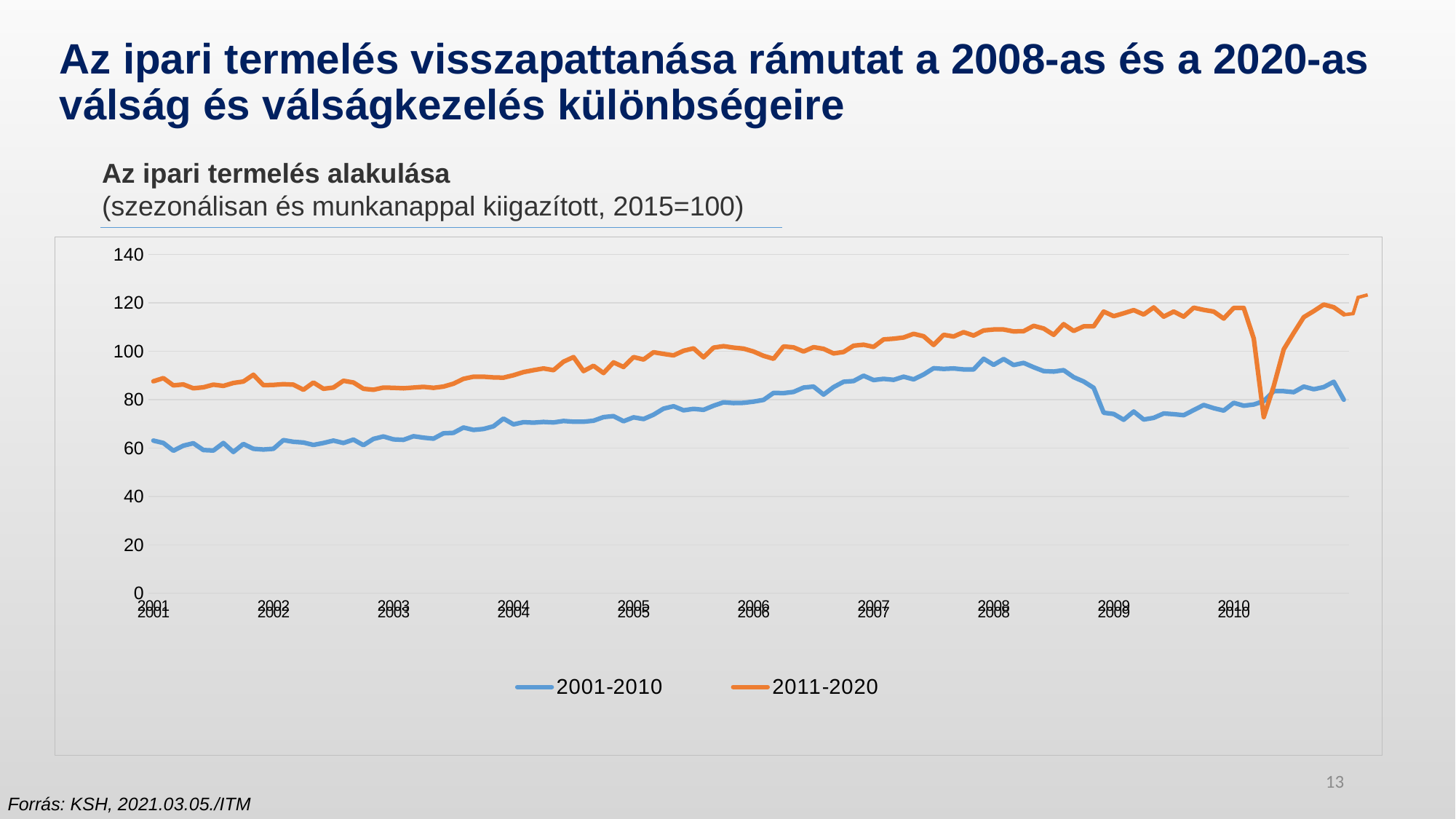

# Az ipari termelés visszapattanása rámutat a 2008-as és a 2020-as válság és válságkezelés különbségeire
Az ipari termelés alakulása
(szezonálisan és munkanappal kiigazított, 2015=100)

### Chart

| Category | 2001-2010 | 2011-2020 |
|---|---|---|
| 2001 | 63.1 | 87.6 |
|  | 62.1 | 88.9 |
|  | 58.9 | 85.9 |
|  | 61.0 | 86.3 |
|  | 62.0 | 84.7 |
|  | 59.2 | 85.1 |
|  | 59.0 | 86.2 |
|  | 62.1 | 85.7 |
|  | 58.4 | 86.9 |
|  | 61.7 | 87.5 |
|  | 59.7 | 90.3 |
|  | 59.4 | 86.0 |
| 2002 | 59.7 | 86.1 |
|  | 63.3 | 86.4 |
|  | 62.6 | 86.2 |
|  | 62.3 | 84.1 |
|  | 61.3 | 87.1 |
|  | 62.1 | 84.5 |
|  | 63.1 | 85.0 |
|  | 62.1 | 87.8 |
|  | 63.5 | 87.1 |
|  | 61.2 | 84.5 |
|  | 63.8 | 84.1 |
|  | 64.8 | 85.0 |
| 2003 | 63.6 | 84.9 |
|  | 63.4 | 84.7 |
|  | 64.9 | 85.0 |
|  | 64.3 | 85.3 |
|  | 63.9 | 84.9 |
|  | 66.1 | 85.4 |
|  | 66.3 | 86.6 |
|  | 68.5 | 88.6 |
|  | 67.5 | 89.5 |
|  | 67.9 | 89.5 |
|  | 69.0 | 89.2 |
|  | 72.2 | 89.1 |
| 2004 | 69.8 | 90.1 |
|  | 70.7 | 91.4 |
|  | 70.5 | 92.2 |
|  | 70.8 | 92.9 |
|  | 70.6 | 92.2 |
|  | 71.2 | 95.7 |
|  | 70.9 | 97.6 |
|  | 70.9 | 91.8 |
|  | 71.3 | 94.0 |
|  | 72.8 | 91.0 |
|  | 73.2 | 95.4 |
|  | 71.1 | 93.5 |
| 2005 | 72.7 | 97.6 |
|  | 72.0 | 96.6 |
|  | 73.8 | 99.6 |
|  | 76.3 | 98.9 |
|  | 77.3 | 98.3 |
|  | 75.6 | 100.2 |
|  | 76.2 | 101.2 |
|  | 75.8 | 97.5 |
|  | 77.5 | 101.5 |
|  | 78.9 | 102.1 |
|  | 78.6 | 101.5 |
|  | 78.7 | 101.1 |
| 2006 | 79.2 | 99.9 |
|  | 79.9 | 98.1 |
|  | 82.8 | 96.9 |
|  | 82.7 | 102.0 |
|  | 83.2 | 101.6 |
|  | 85.0 | 99.9 |
|  | 85.4 | 101.7 |
|  | 82.1 | 101.0 |
|  | 85.2 | 99.1 |
|  | 87.4 | 99.7 |
|  | 87.7 | 102.3 |
|  | 89.9 | 102.7 |
| 2007 | 88.1 | 101.8 |
|  | 88.6 | 104.9 |
|  | 88.2 | 105.2 |
|  | 89.5 | 105.7 |
|  | 88.4 | 107.2 |
|  | 90.4 | 106.2 |
|  | 93.0 | 102.6 |
|  | 92.7 | 106.8 |
|  | 92.9 | 106.1 |
|  | 92.5 | 107.9 |
|  | 92.5 | 106.5 |
|  | 96.9 | 108.6 |
| 2008 | 94.4 | 109.0 |
|  | 96.8 | 109.0 |
|  | 94.3 | 108.2 |
|  | 95.2 | 108.3 |
|  | 93.4 | 110.5 |
|  | 91.8 | 109.4 |
|  | 91.6 | 106.8 |
|  | 92.2 | 111.2 |
|  | 89.3 | 108.4 |
|  | 87.5 | 110.3 |
|  | 84.9 | 110.3 |
|  | 74.6 | 116.4 |
| 2009 | 74.1 | 114.5 |
|  | 71.7 | 115.7 |
|  | 75.1 | 117.0 |
|  | 71.8 | 115.2 |
|  | 72.5 | 118.1 |
|  | 74.3 | 114.3 |
|  | 74.0 | 116.4 |
|  | 73.6 | 114.3 |
|  | 75.7 | 118.0 |
|  | 77.8 | 117.1 |
|  | 76.5 | 116.4 |
|  | 75.5 | 113.5 |
| 2010 | 78.7 | 117.9 |
|  | 77.5 | 117.9 |
|  | 78.0 | 105.3 |
|  | 79.4 | 72.8 |
|  | 83.5 | 85.6 |
|  | 83.5 | 100.8 |
|  | 83.1 | 107.6 |
|  | 85.4 | 114.1 |
|  | 84.3 | 116.6 |
|  | 85.2 | 119.3 |
|  | 87.4 | 118.2 |
|  | 80.0 | 115.3 |
13
Forrás: KSH, 2021.03.05./ITM